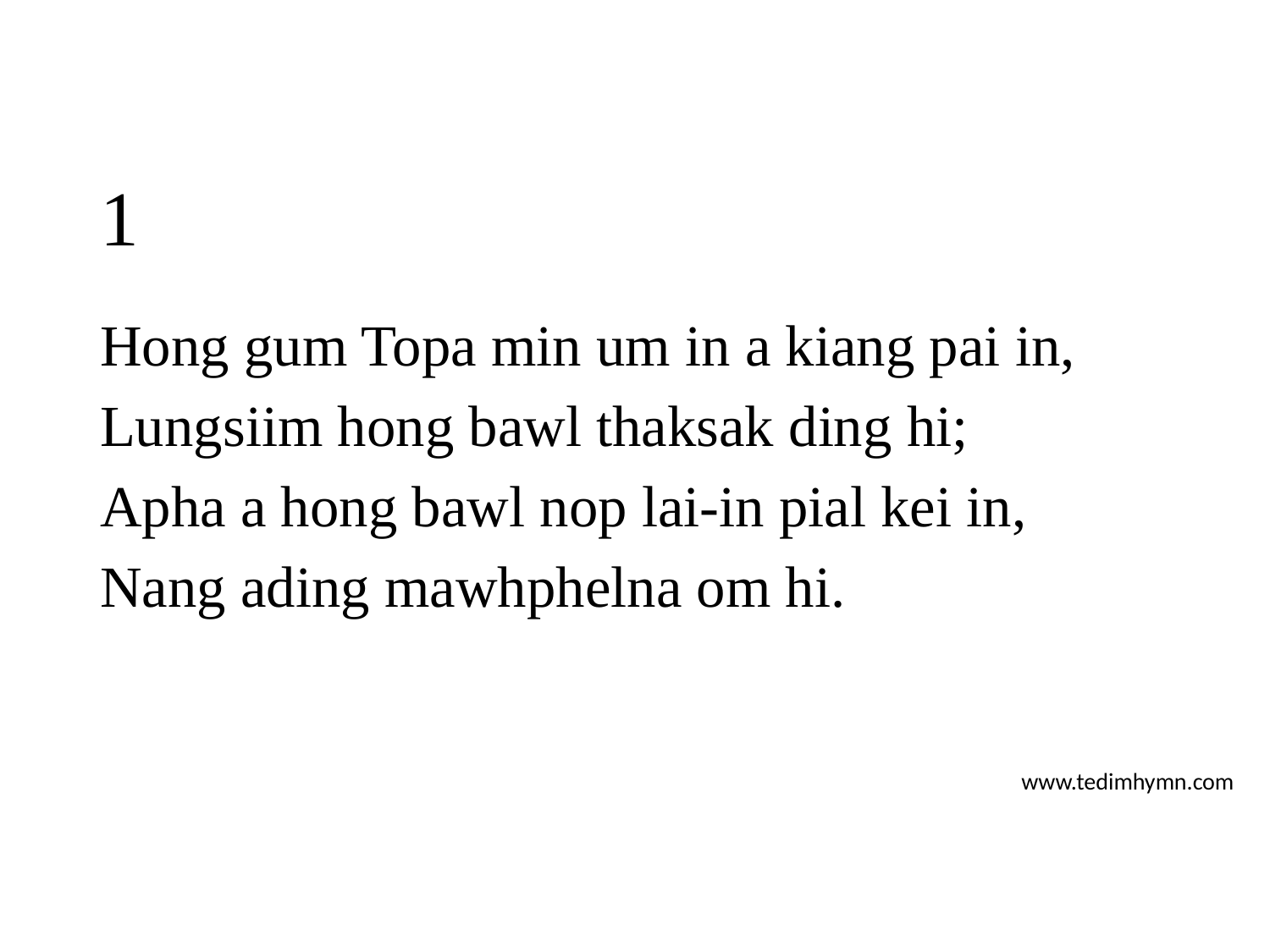

# 1
Hong gum Topa min um in a kiang pai in,
Lungsiim hong bawl thaksak ding hi;
Apha a hong bawl nop lai-in pial kei in,
Nang ading mawhphelna om hi.
www.tedimhymn.com